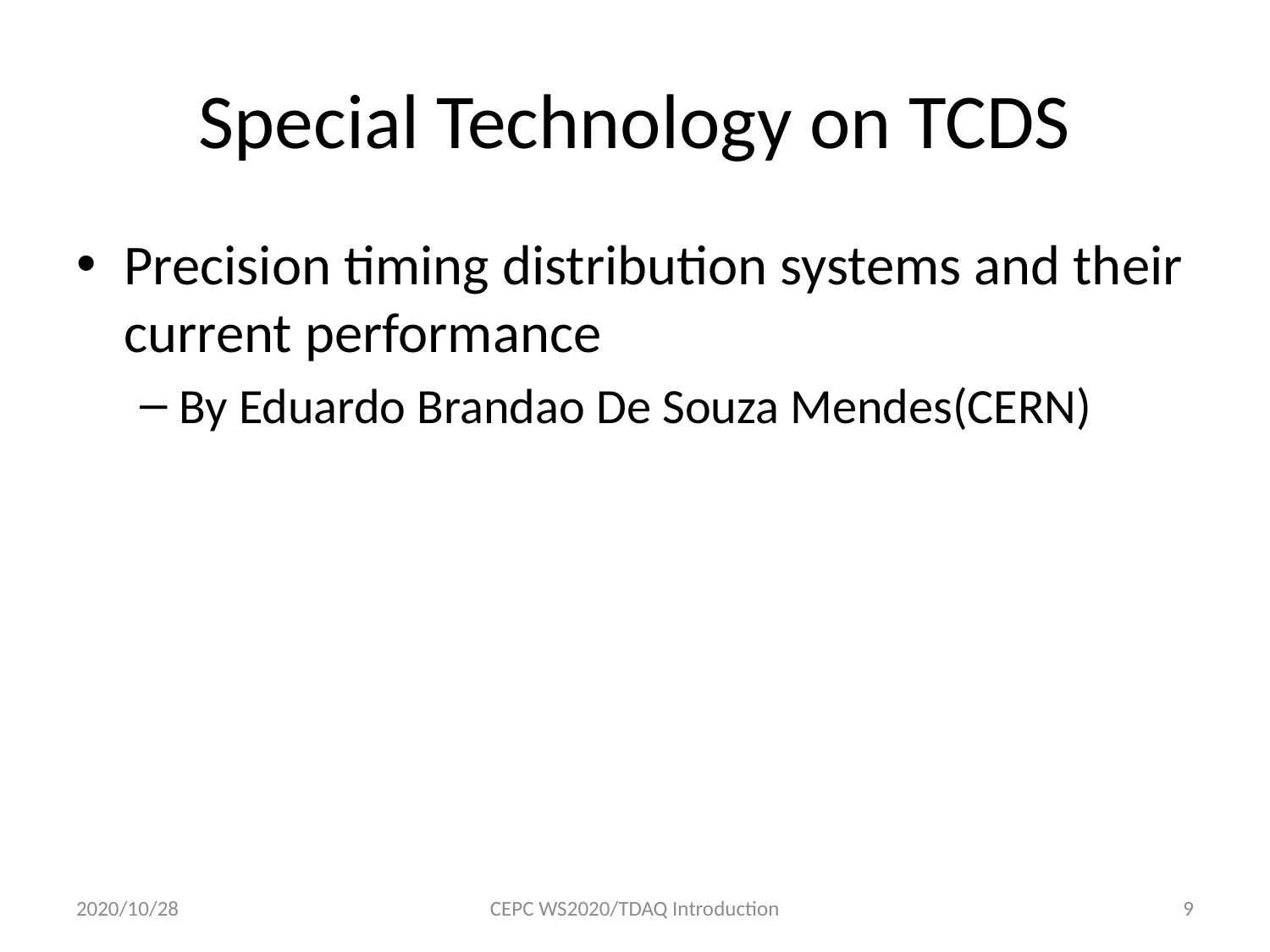

# Special Technology on TCDS
Precision timing distribution systems and their current performance
By Eduardo Brandao De Souza Mendes(CERN)
2020/10/28
CEPC WS2020/TDAQ Introduction
9